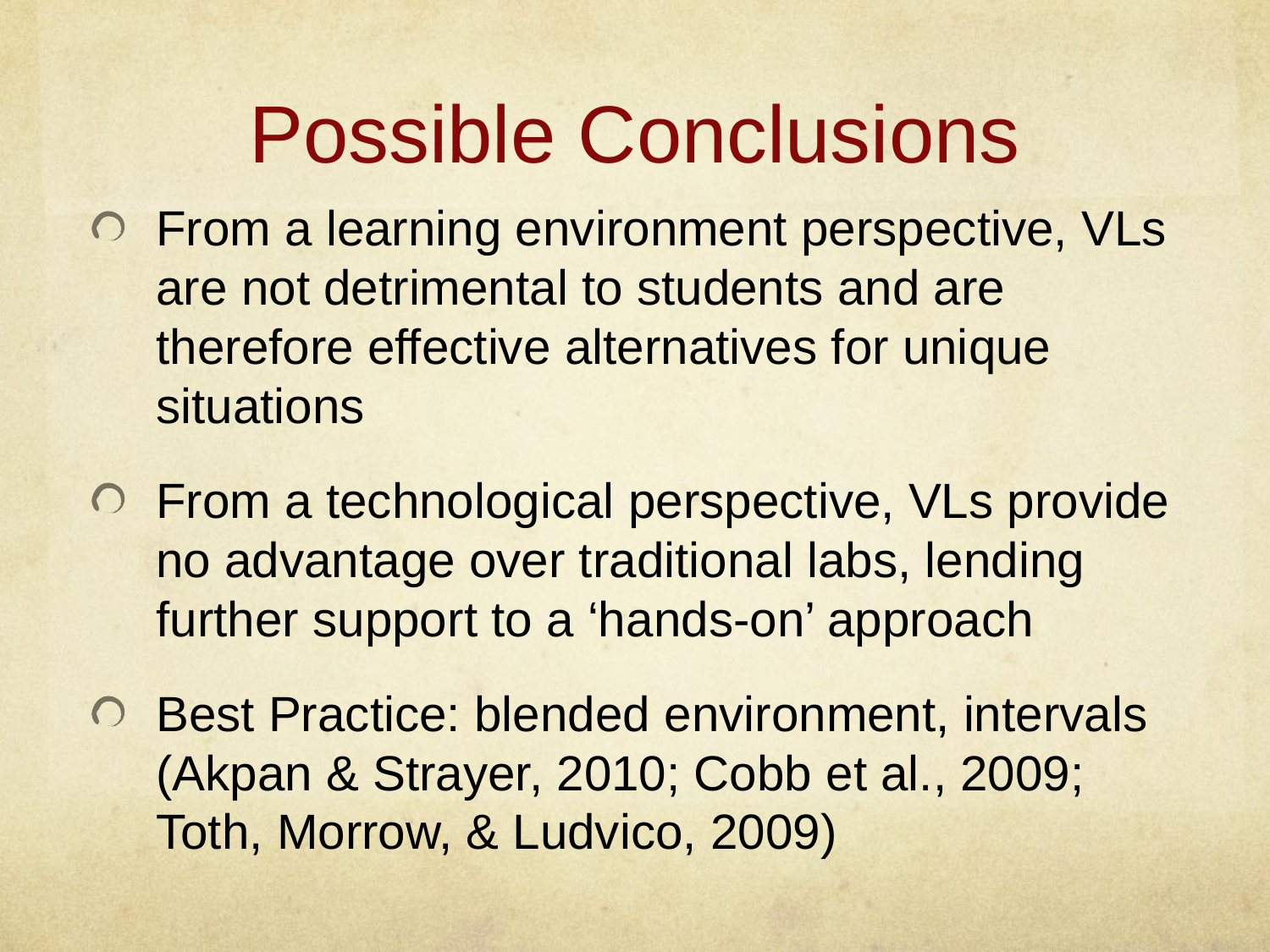

# Possible Conclusions
From a learning environment perspective, VLs are not detrimental to students and are therefore effective alternatives for unique situations
From a technological perspective, VLs provide no advantage over traditional labs, lending further support to a ‘hands-on’ approach
Best Practice: blended environment, intervals (Akpan & Strayer, 2010; Cobb et al., 2009; Toth, Morrow, & Ludvico, 2009)